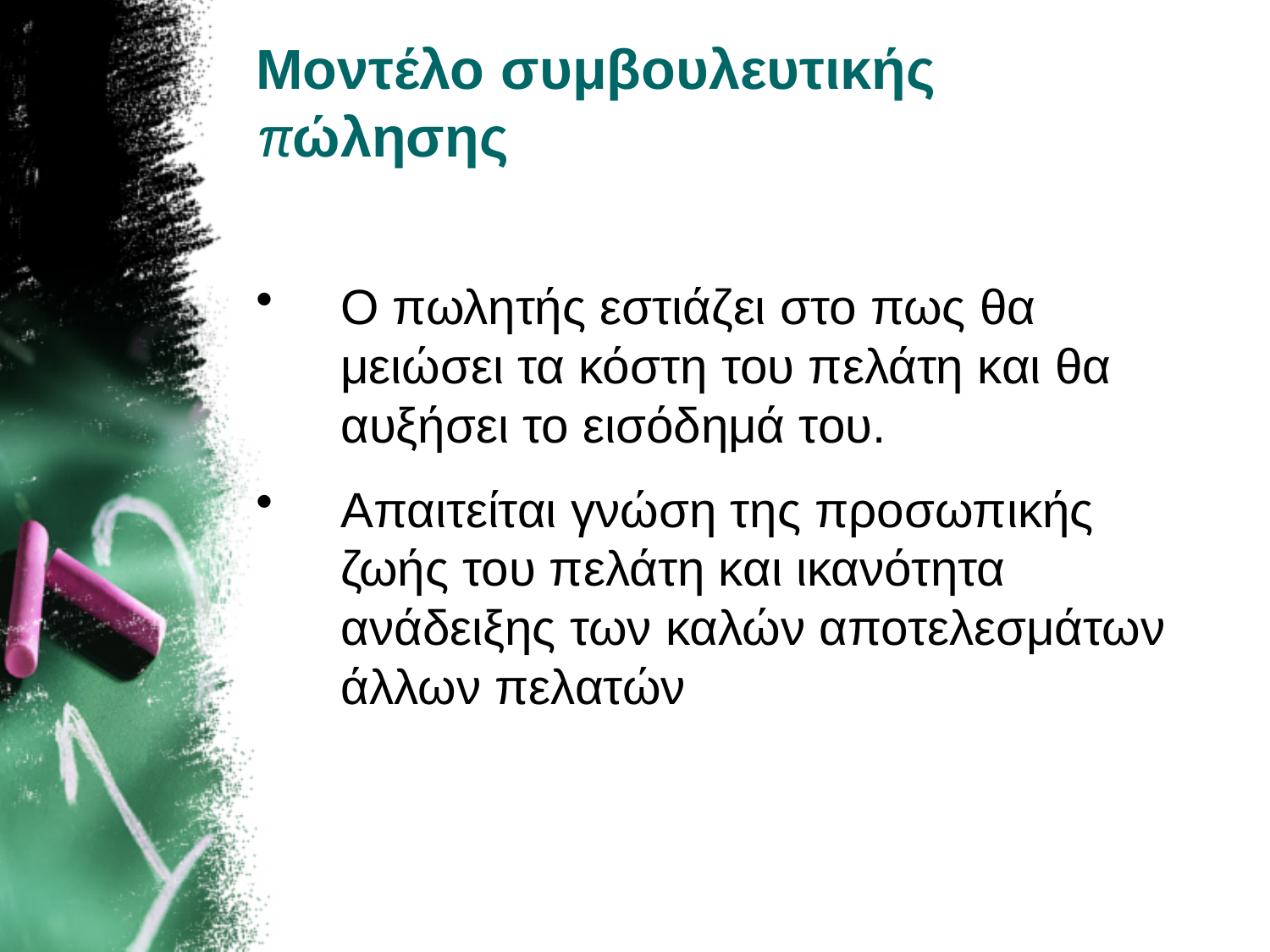

# Μοντέλο συμβουλευτικής πώλησης

Ο πωλητής εστιάζει στο πως θα μειώσει τα κόστη του πελάτη και θα αυξήσει το εισόδημά του.
Απαιτείται γνώση της προσωπικής ζωής του πελάτη και ικανότητα ανάδειξης των καλών αποτελεσμάτων άλλων πελατών